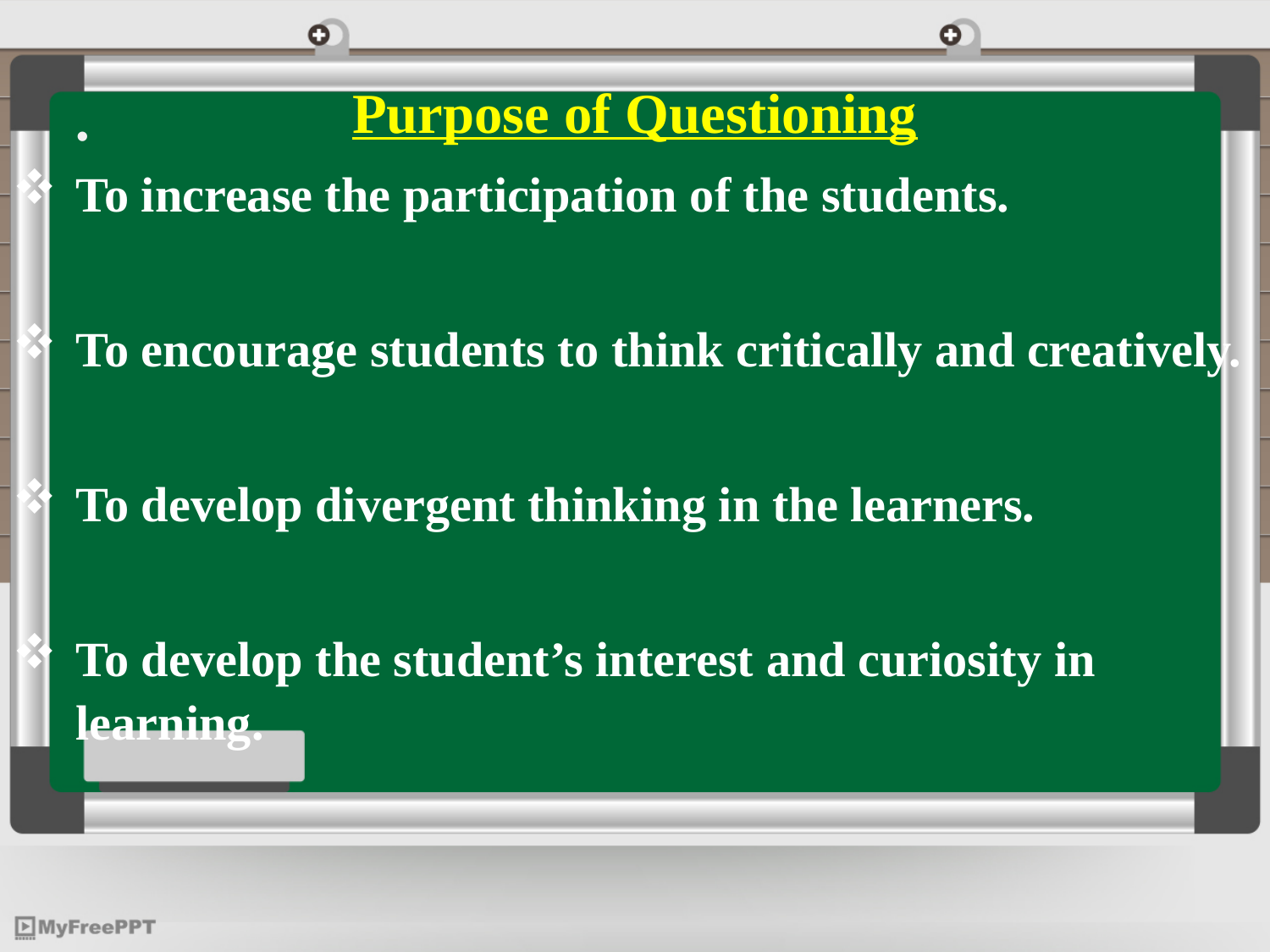

Purpose of Questioning
To increase the participation of the students.

To encourage students to think critically and creatively.

To develop divergent thinking in the learners.

To develop the student’s interest and curiosity in learning.